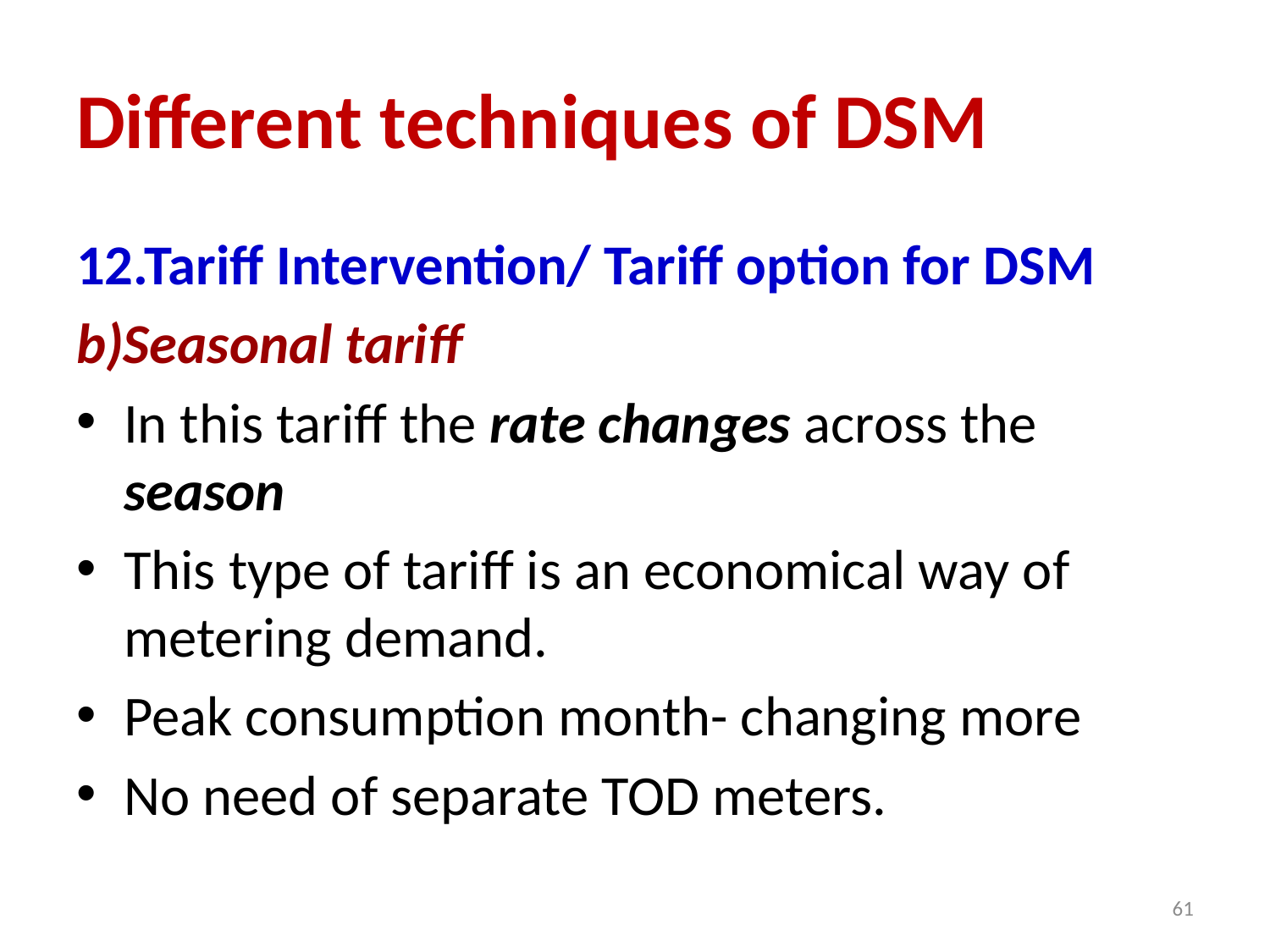

# Different techniques of DSM
12.Tariff Intervention/ Tariff option for DSM
b)Seasonal tariff
In this tariff the rate changes across the season
This type of tariff is an economical way of metering demand.
Peak consumption month- changing more
No need of separate TOD meters.

61